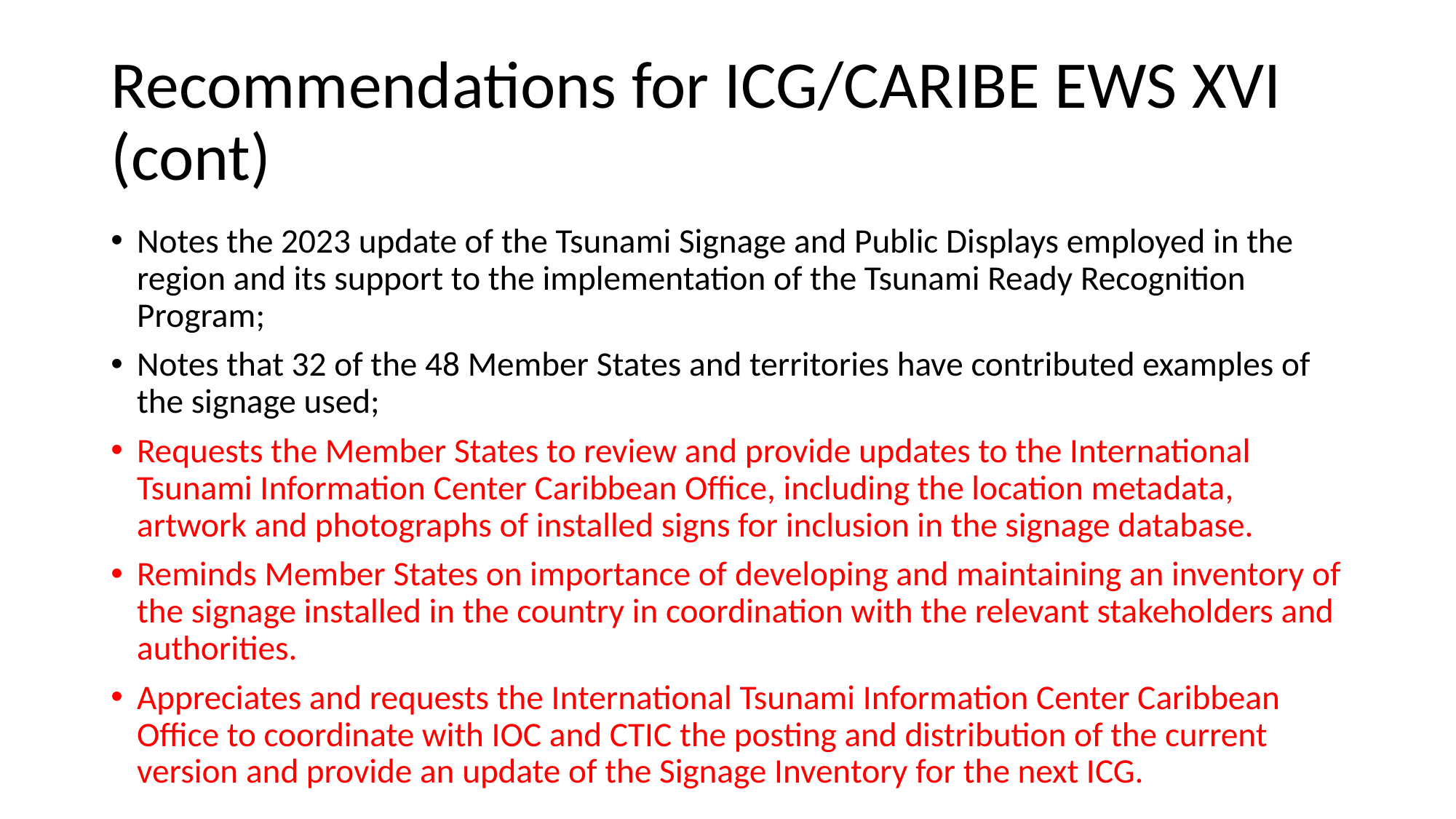

# Recommendations for ICG/CARIBE EWS XVI (cont)
Notes the 2023 update of the Tsunami Signage and Public Displays employed in the region and its support to the implementation of the Tsunami Ready Recognition Program;
Notes that 32 of the 48 Member States and territories have contributed examples of the signage used;
Requests the Member States to review and provide updates to the International Tsunami Information Center Caribbean Office, including the location metadata, artwork and photographs of installed signs for inclusion in the signage database.
Reminds Member States on importance of developing and maintaining an inventory of the signage installed in the country in coordination with the relevant stakeholders and authorities.
Appreciates and requests the International Tsunami Information Center Caribbean Office to coordinate with IOC and CTIC the posting and distribution of the current version and provide an update of the Signage Inventory for the next ICG.